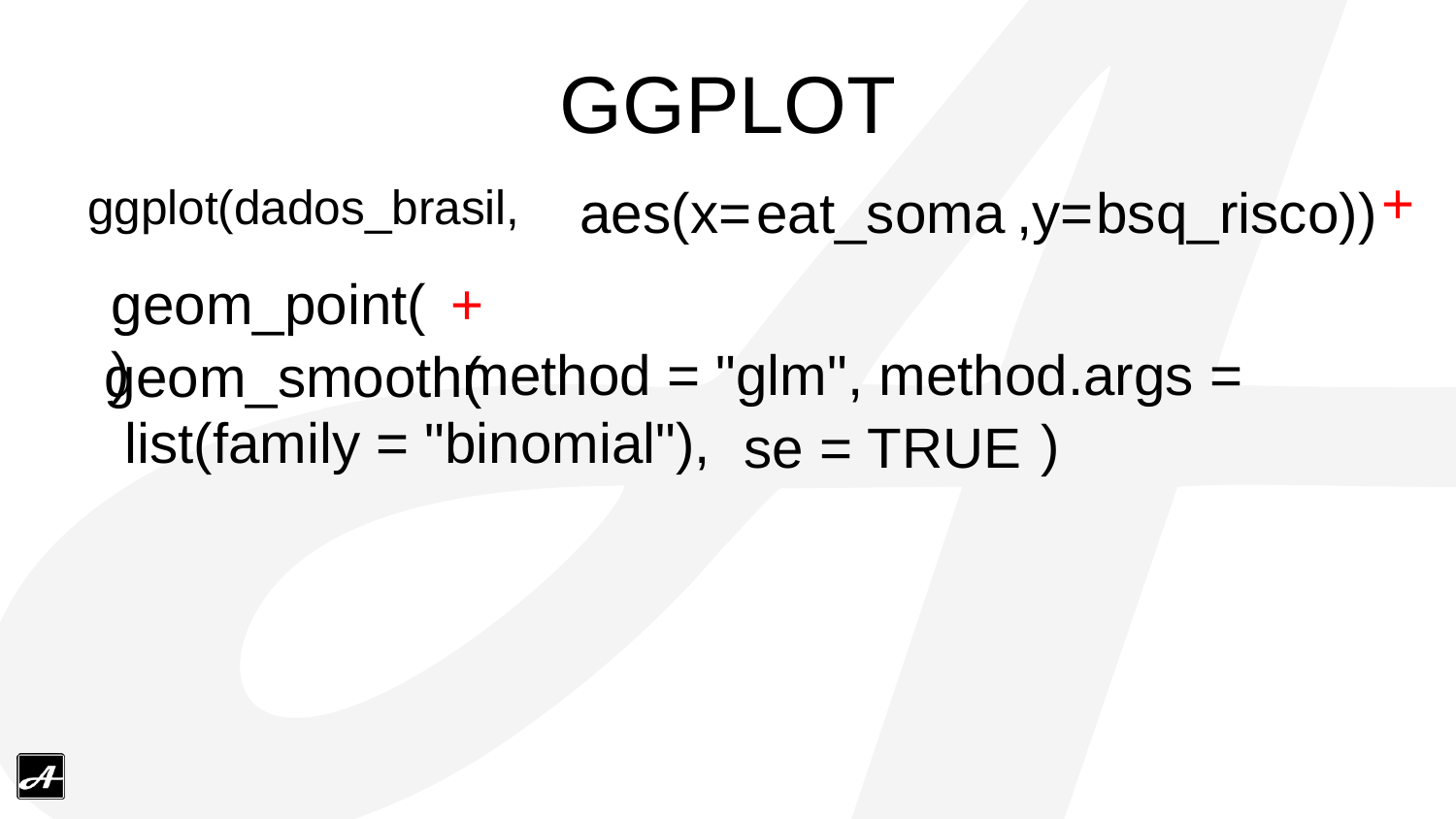

# GGPLOT
+
ggplot(dados_brasil,
aes(x=		,y=		  ))
eat_soma
bsq_risco
geom_point()
+
		   method = "glm", method.args = list(family = "binomial"),
 geom_smooth(
						     )
se = TRUE